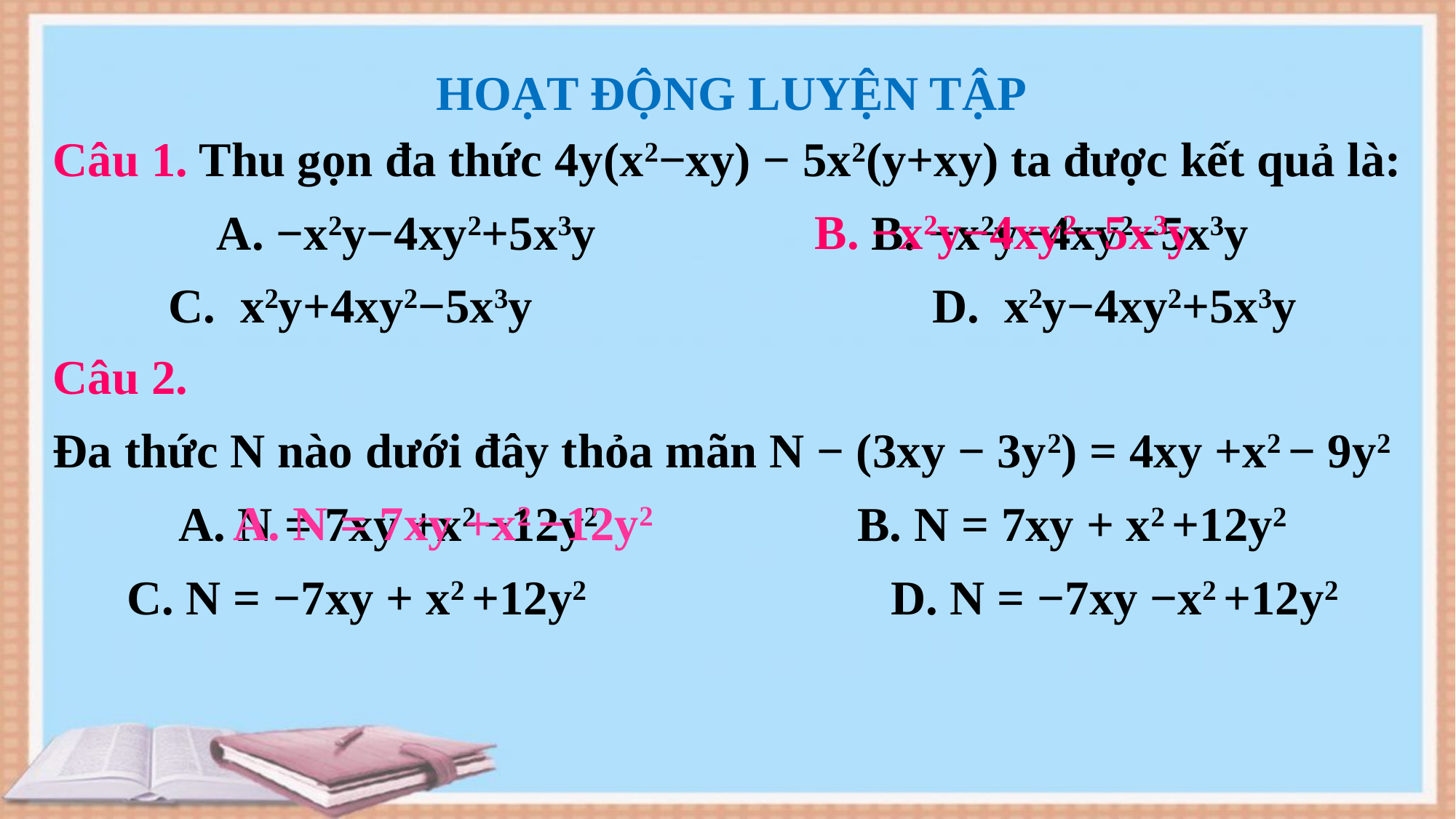

HOẠT ĐỘNG LUYỆN TẬP
Câu 1. Thu gọn đa thức 4y(x2−xy) − 5x2(y+xy) ta được kết quả là:
A. −x2y−4xy2+5x3y			B. −x2y−4xy2−5x3y
C.  x2y+4xy2−5x3y				D.  x2y−4xy2+5x3y
B. −x2y−4xy2−5x3y
Câu 2.
Đa thức N nào dưới đây thỏa mãn N − (3xy − 3y2) = 4xy +x2 − 9y2
A. N = 7xy +x2 −12y2		  	  B. N = 7xy + x2 +12y2
C. N = −7xy + x2 +12y2			D. N = −7xy −x2 +12y2
A. N = 7xy +x2 −12y2